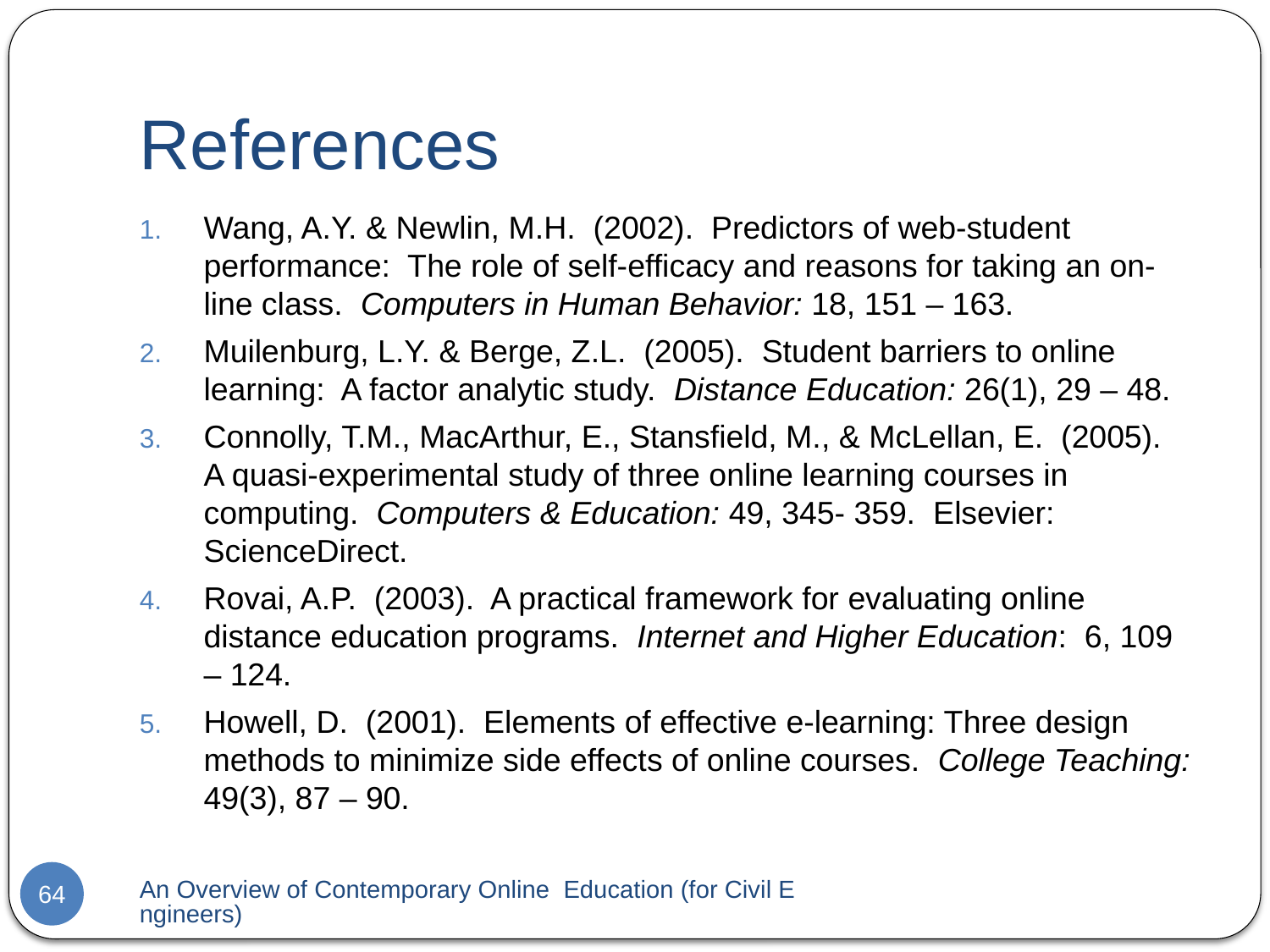

# References
Wang, A.Y. & Newlin, M.H.  (2002).  Predictors of web-student performance:  The role of self-efficacy and reasons for taking an on-line class.  Computers in Human Behavior: 18, 151 – 163.
Muilenburg, L.Y. & Berge, Z.L.  (2005).  Student barriers to online learning:  A factor analytic study.  Distance Education: 26(1), 29 – 48.
Connolly, T.M., MacArthur, E., Stansfield, M., & McLellan, E.  (2005).  A quasi-experimental study of three online learning courses in computing.  Computers & Education: 49, 345- 359.  Elsevier:  ScienceDirect.
Rovai, A.P.  (2003).  A practical framework for evaluating online distance education programs.  Internet and Higher Education:  6, 109 – 124.
Howell, D.  (2001).  Elements of effective e-learning: Three design methods to minimize side effects of online courses.  College Teaching: 49(3), 87 – 90.
An Overview of Contemporary Online  Education (for Civil Engineers)
64